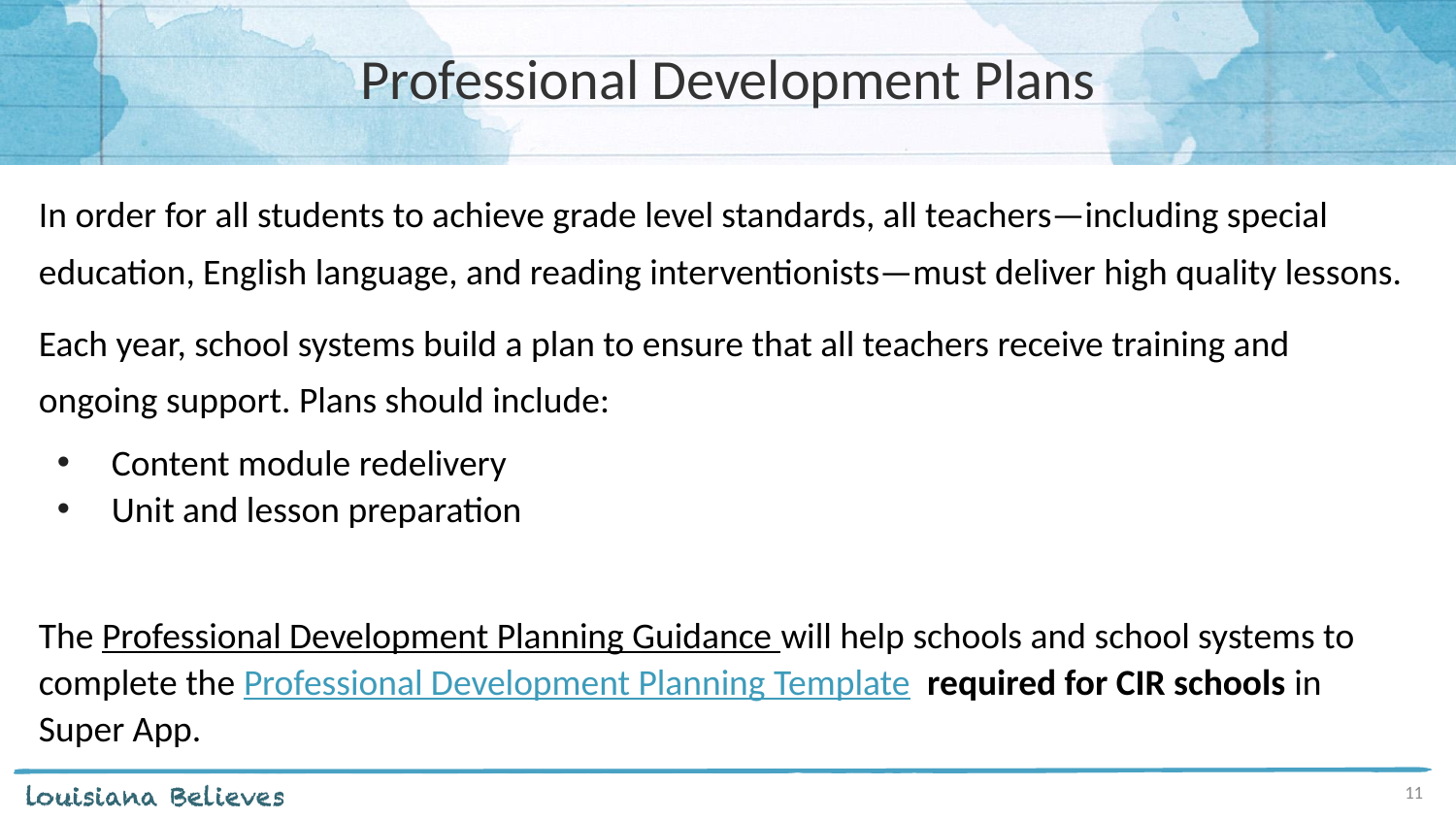

# Professional Development Plans
In order for all students to achieve grade level standards, all teachers—including special education, English language, and reading interventionists—must deliver high quality lessons.
Each year, school systems build a plan to ensure that all teachers receive training and ongoing support. Plans should include:
Content module redelivery
Unit and lesson preparation

The Professional Development Planning Guidance will help schools and school systems to complete the Professional Development Planning Template  required for CIR schools in Super App.